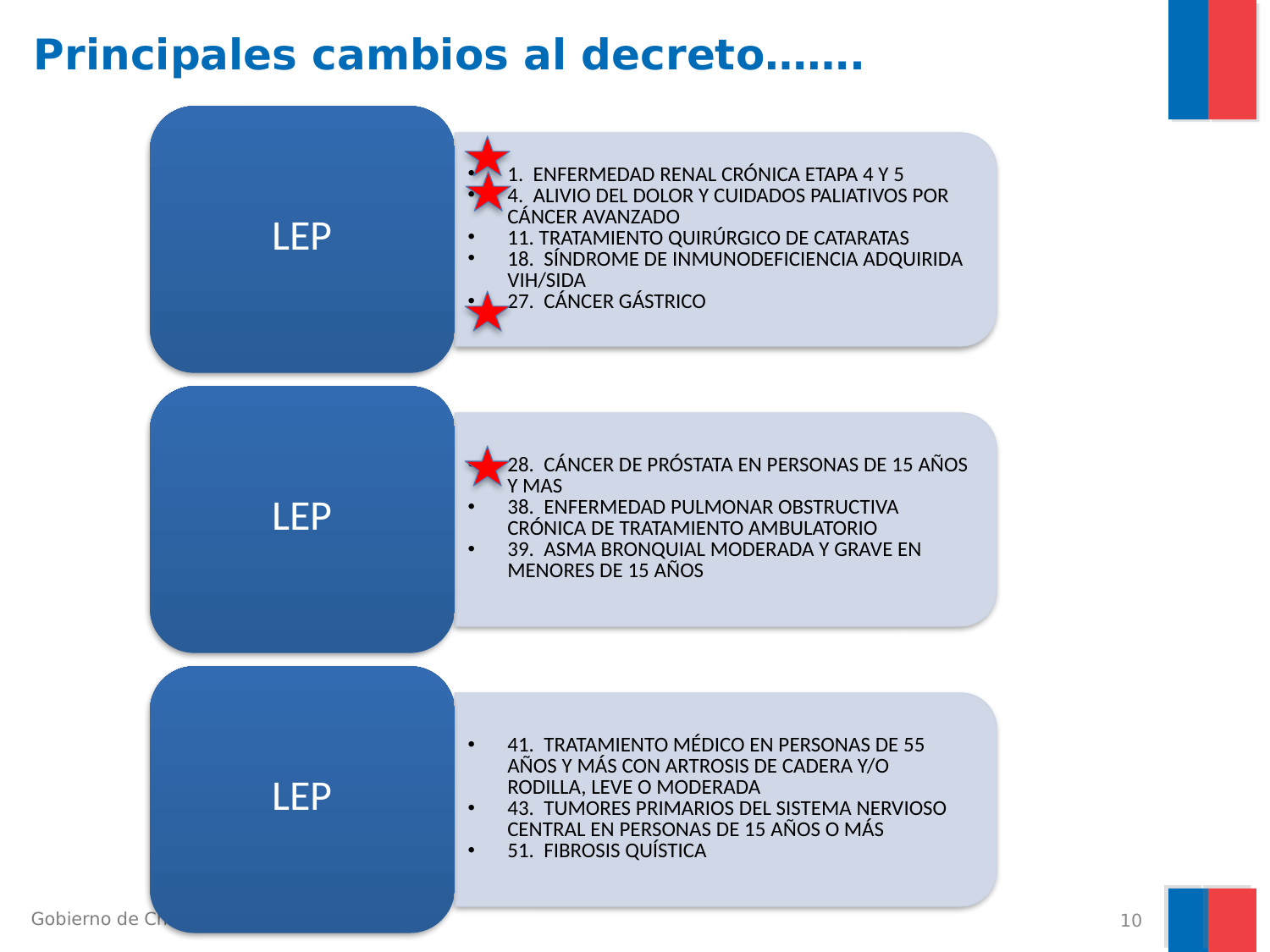

# Principales cambios al decreto…….
LEP
LEP
LEP
1.  ENFERMEDAD RENAL CRÓNICA ETAPA 4 Y 5
4.  ALIVIO DEL DOLOR Y CUIDADOS PALIATIVOS POR CÁNCER AVANZADO
11. TRATAMIENTO QUIRÚRGICO DE CATARATAS
18.  SÍNDROME DE INMUNODEFICIENCIA ADQUIRIDA VIH/SIDA
27.  CÁNCER GÁSTRICO
28.  CÁNCER DE PRÓSTATA EN PERSONAS DE 15 AÑOS Y MAS
38.  ENFERMEDAD PULMONAR OBSTRUCTIVA CRÓNICA DE TRATAMIENTO AMBULATORIO
39.  ASMA BRONQUIAL MODERADA Y GRAVE EN MENORES DE 15 AÑOS
41.  TRATAMIENTO MÉDICO EN PERSONAS DE 55 AÑOS Y MÁS CON ARTROSIS DE CADERA Y/O RODILLA, LEVE O MODERADA
43.  TUMORES PRIMARIOS DEL SISTEMA NERVIOSO CENTRAL EN PERSONAS DE 15 AÑOS O MÁS
51.  FIBROSIS QUÍSTICA

10